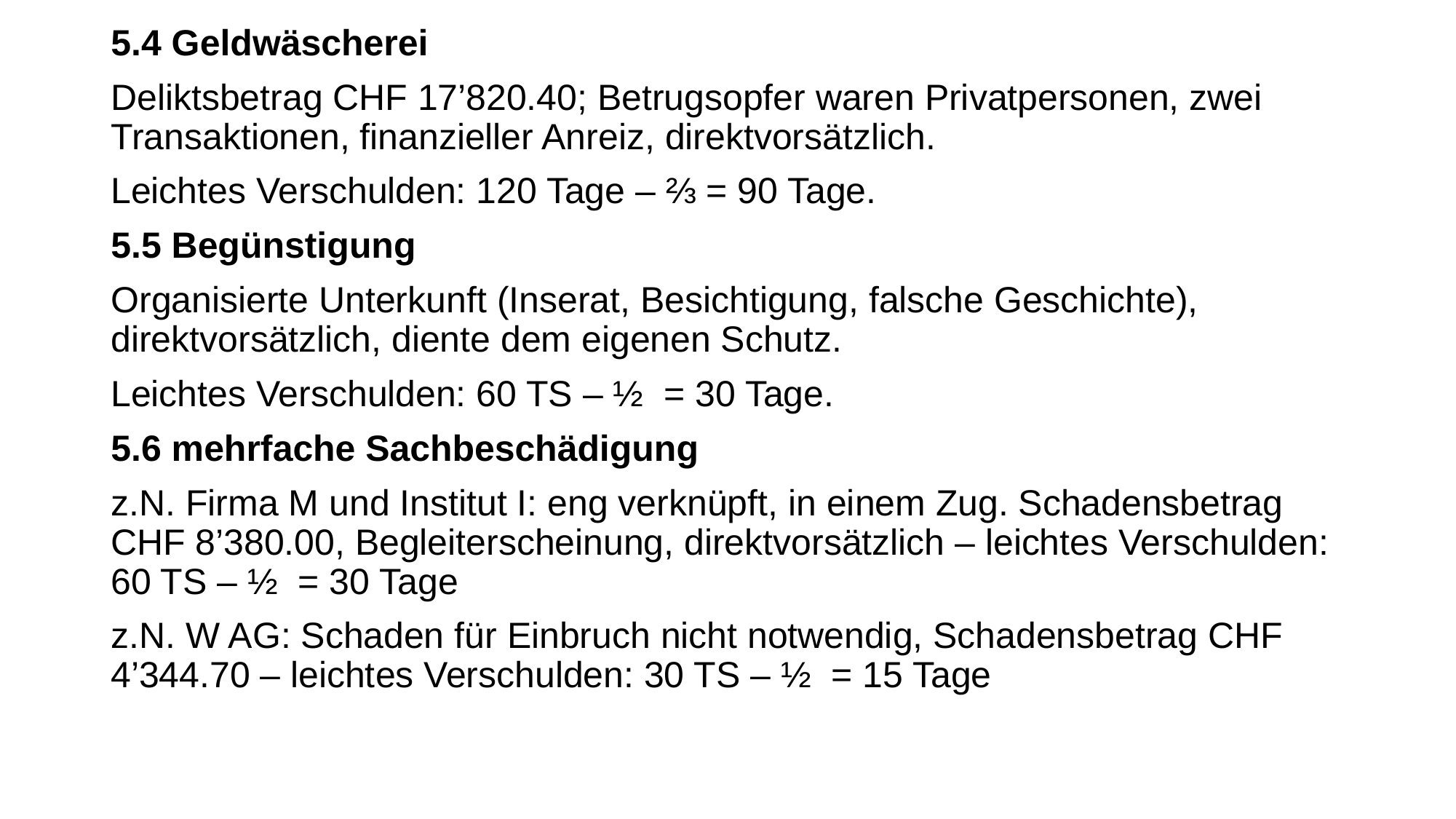

5.4 Geldwäscherei
Deliktsbetrag CHF 17’820.40; Betrugsopfer waren Privatpersonen, zwei Transaktionen, finanzieller Anreiz, direktvorsätzlich.
Leichtes Verschulden: 120 Tage – ⅔ = 90 Tage.
5.5 Begünstigung
Organisierte Unterkunft (Inserat, Besichtigung, falsche Geschichte), direktvorsätzlich, diente dem eigenen Schutz.
Leichtes Verschulden: 60 TS – ½  = 30 Tage.
5.6 mehrfache Sachbeschädigung
z.N. Firma M und Institut I: eng verknüpft, in einem Zug. Schadensbetrag CHF 8’380.00, Begleiterscheinung, direktvorsätzlich – leichtes Verschulden: 60 TS – ½  = 30 Tage
z.N. W AG: Schaden für Einbruch nicht notwendig, Schadensbetrag CHF 4’344.70 – leichtes Verschulden: 30 TS – ½  = 15 Tage